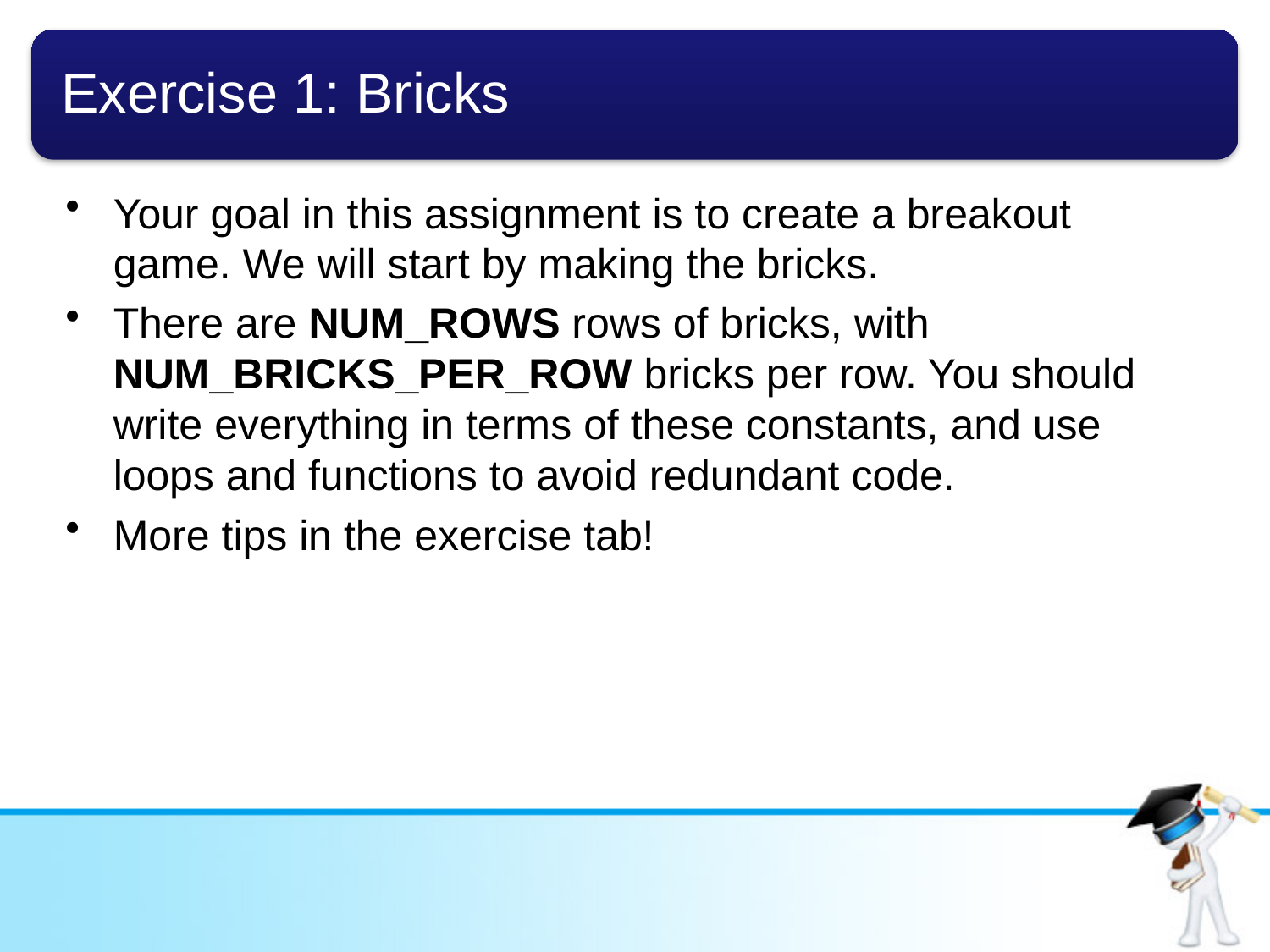

Exercise 1: Bricks
Your goal in this assignment is to create a breakout game. We will start by making the bricks.
There are NUM_ROWS rows of bricks, with NUM_BRICKS_PER_ROW bricks per row. You should write everything in terms of these constants, and use loops and functions to avoid redundant code.
More tips in the exercise tab!